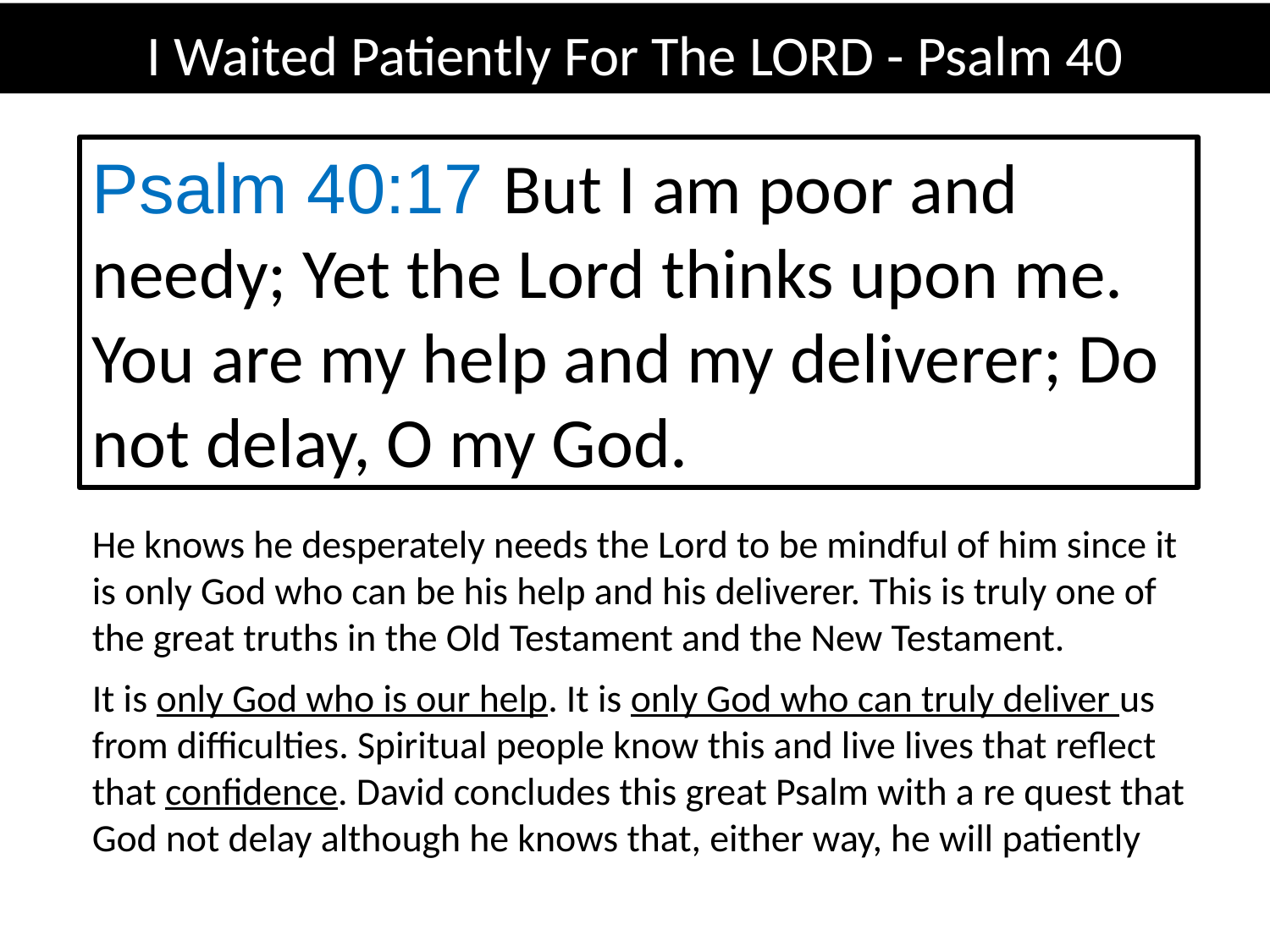

I Waited Patiently For The LORD - Psalm 40
Psalm 40:17 But I am poor and needy; Yet the Lord thinks upon me. You are my help and my deliverer; Do not delay, O my God.
He knows he desperately needs the Lord to be mindful of him since it is only God who can be his help and his deliverer. This is truly one of the great truths in the Old Testament and the New Testament.
It is only God who is our help. It is only God who can truly deliver us from difficulties. Spiritual people know this and live lives that reflect that confidence. David concludes this great Psalm with a re quest that God not delay although he knows that, either way, he will patiently